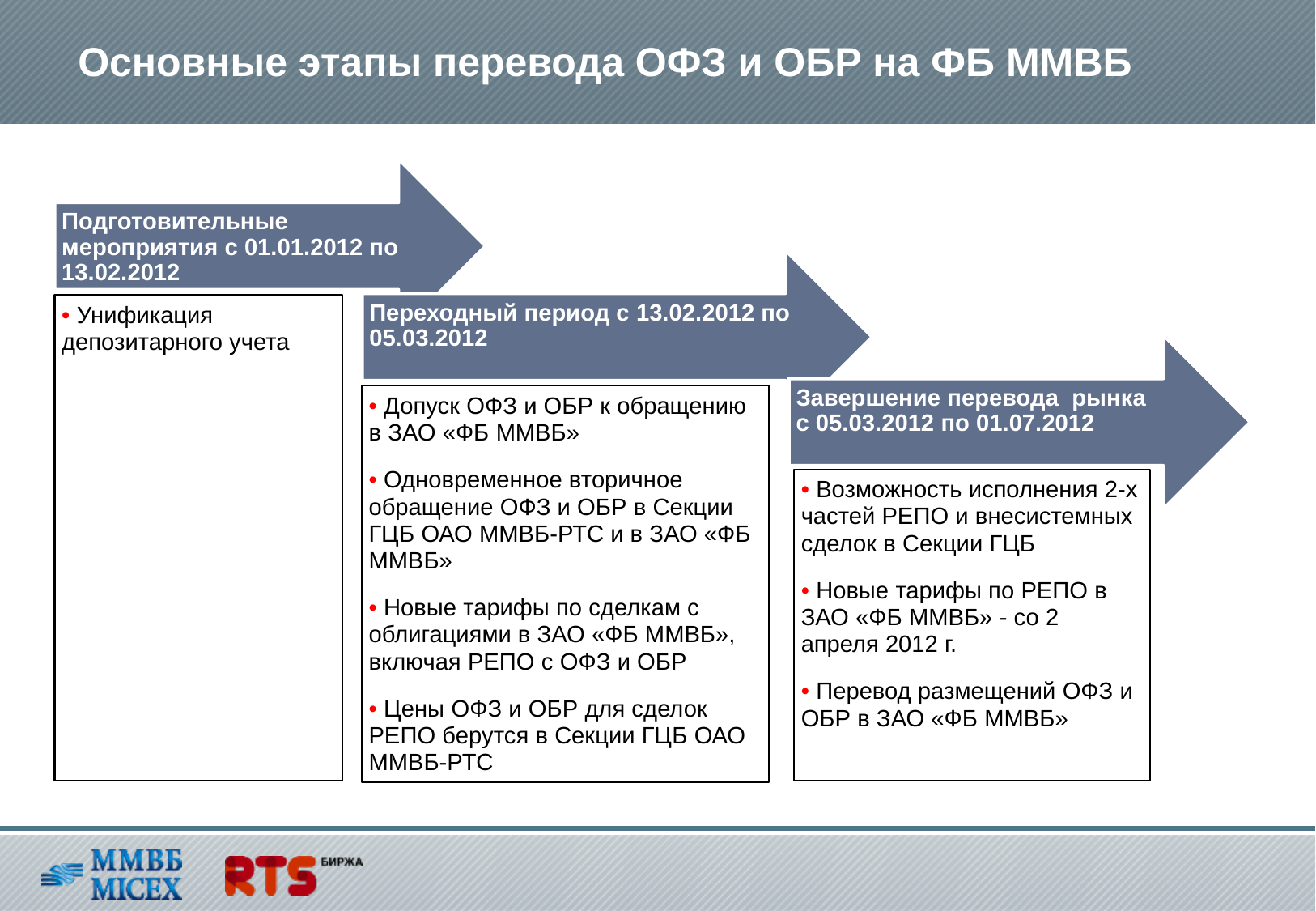

Основные этапы перевода ОФЗ и ОБР на ФБ ММВБ
Подготовительные мероприятия с 01.01.2012 по 13.02.2012
• Унификация депозитарного учета
Переходный период с 13.02.2012 по 05.03.2012
• Допуск ОФЗ и ОБР к обращению в ЗАО «ФБ ММВБ»
• Одновременное вторичное обращение ОФЗ и ОБР в Секции ГЦБ ОАО ММВБ-РТС и в ЗАО «ФБ ММВБ»
• Новые тарифы по сделкам с облигациями в ЗАО «ФБ ММВБ», включая РЕПО с ОФЗ и ОБР
• Цены ОФЗ и ОБР для сделок РЕПО берутся в Секции ГЦБ ОАО ММВБ-РТС
Завершение перевода  рынка
с 05.03.2012 по 01.07.2012
• Возможность исполнения 2-х частей РЕПО и внесистемных сделок в Секции ГЦБ
• Новые тарифы по РЕПО в ЗАО «ФБ ММВБ» - со 2 апреля 2012 г.
• Перевод размещений ОФЗ и ОБР в ЗАО «ФБ ММВБ»